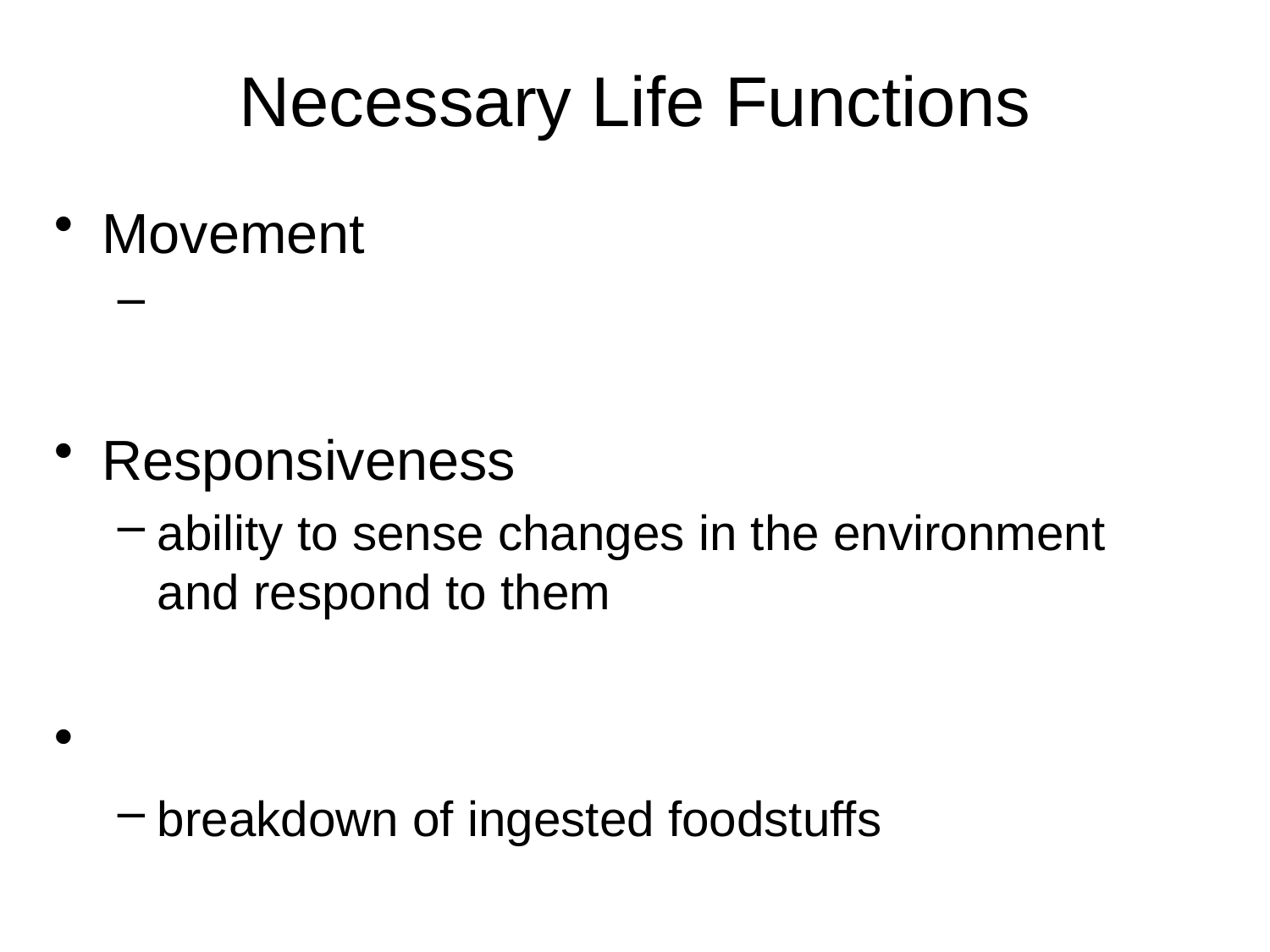

# Necessary Life Functions
Movement

Responsiveness
ability to sense changes in the environment and respond to them

breakdown of ingested foodstuffs